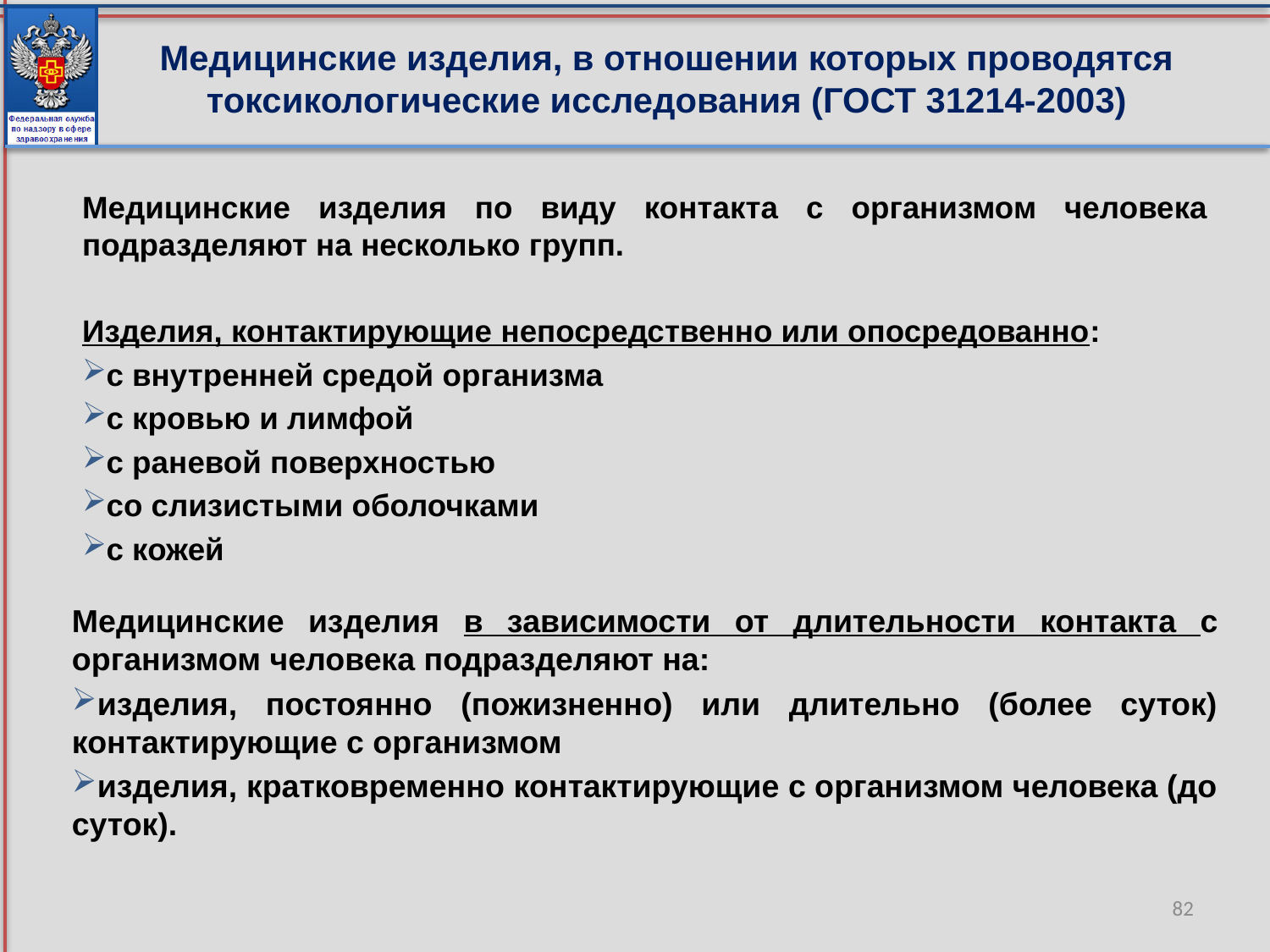

# Медицинские изделия, в отношении которых проводятся токсикологические исследования (ГОСТ 31214-2003)
Медицинские изделия по виду контакта с организмом человека подразделяют на несколько групп.

Изделия, контактирующие непосредственно или опосредованно:
с внутренней средой организма
с кровью и лимфой
с раневой поверхностью
со слизистыми оболочками
с кожей
Медицинские изделия в зависимости от длительности контакта с организмом человека подразделяют на:
изделия, постоянно (пожизненно) или длительно (более суток) контактирующие с организмом
изделия, кратковременно контактирующие с организмом человека (до суток).
82